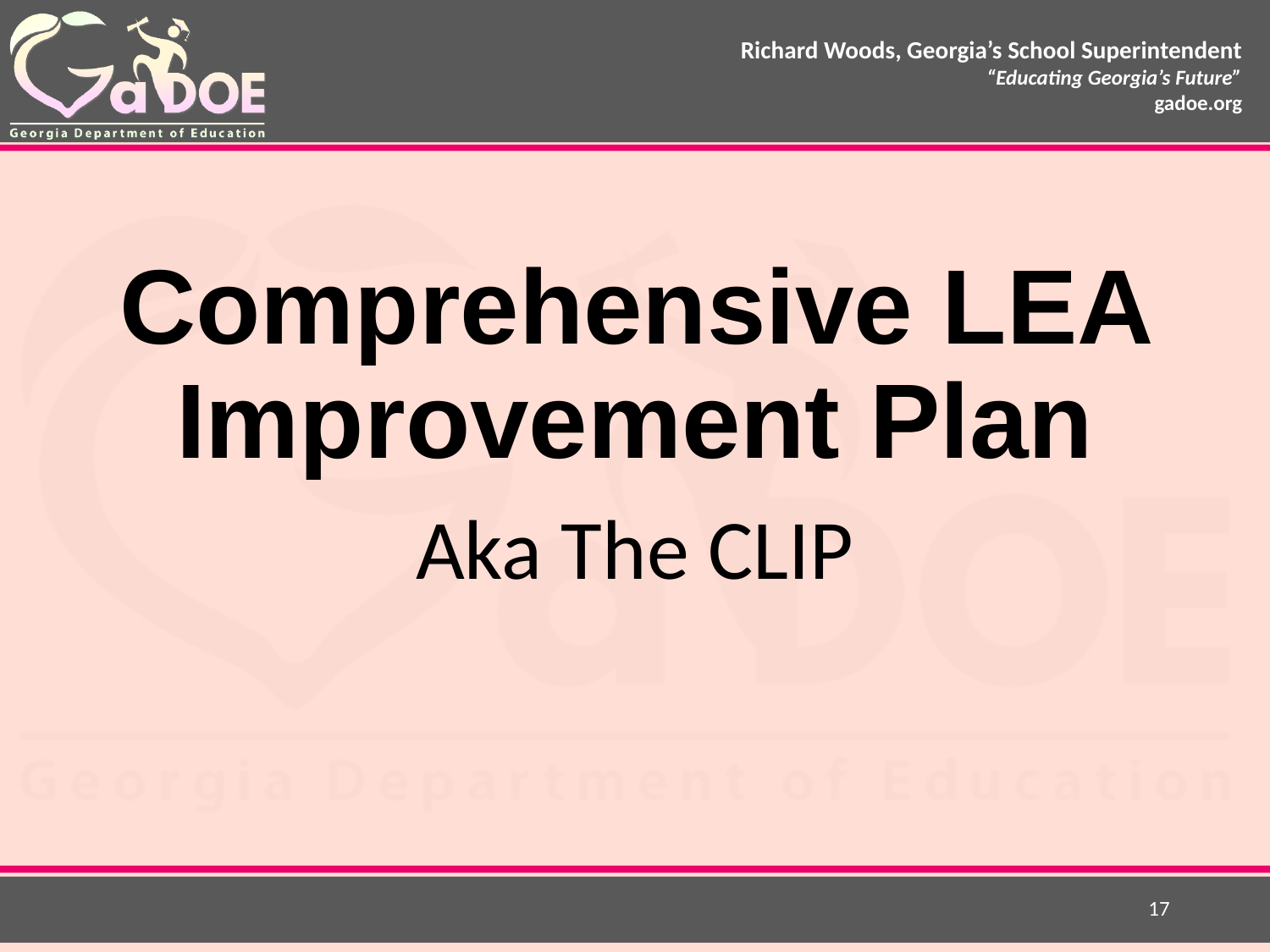

# Comprehensive LEA Improvement Plan
Aka The CLIP
17